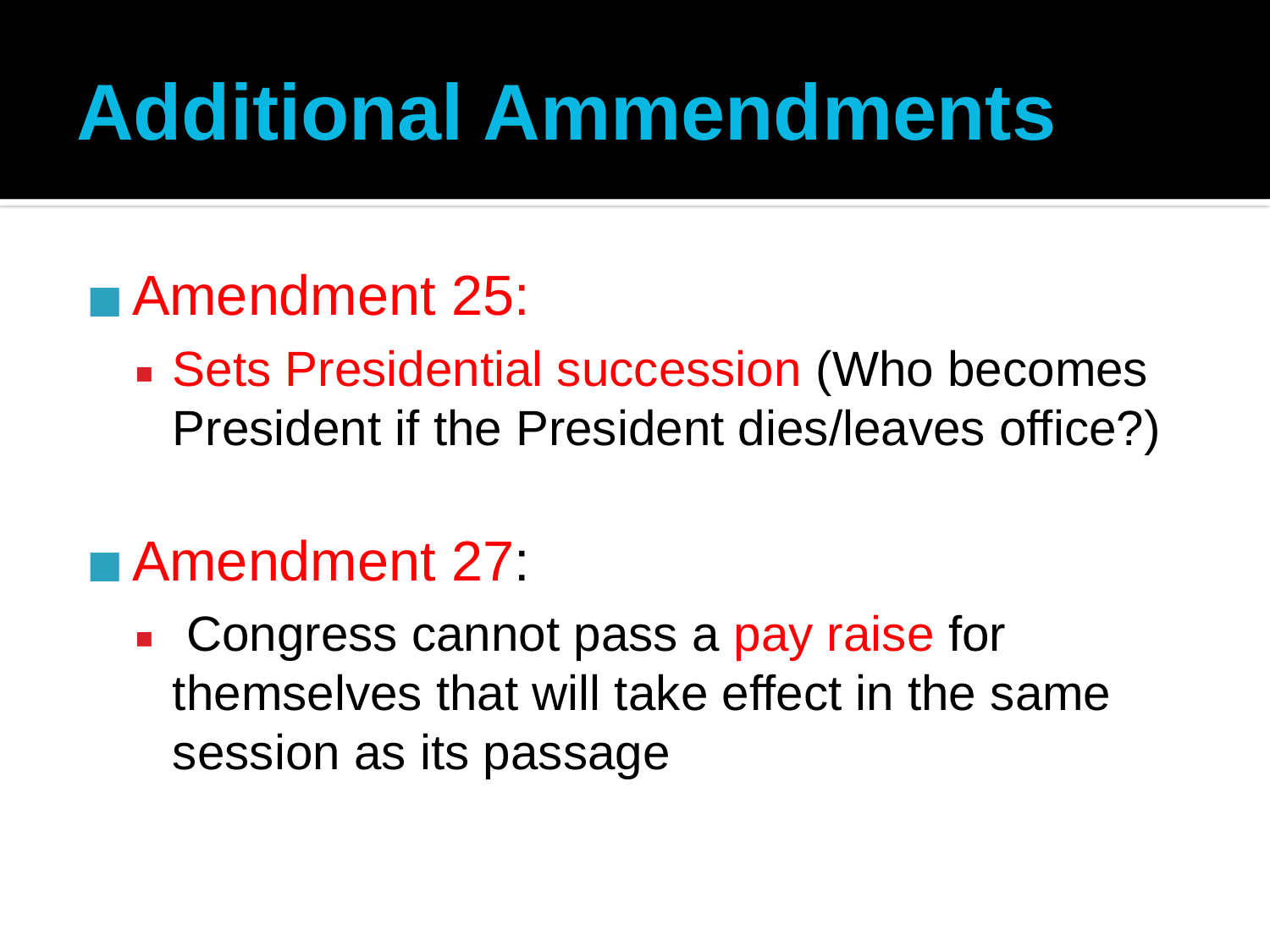

# Additional Ammendments
Amendment 25:
Sets Presidential succession (Who becomes President if the President dies/leaves office?)

Amendment 27:
 Congress cannot pass a pay raise for themselves that will take effect in the same session as its passage